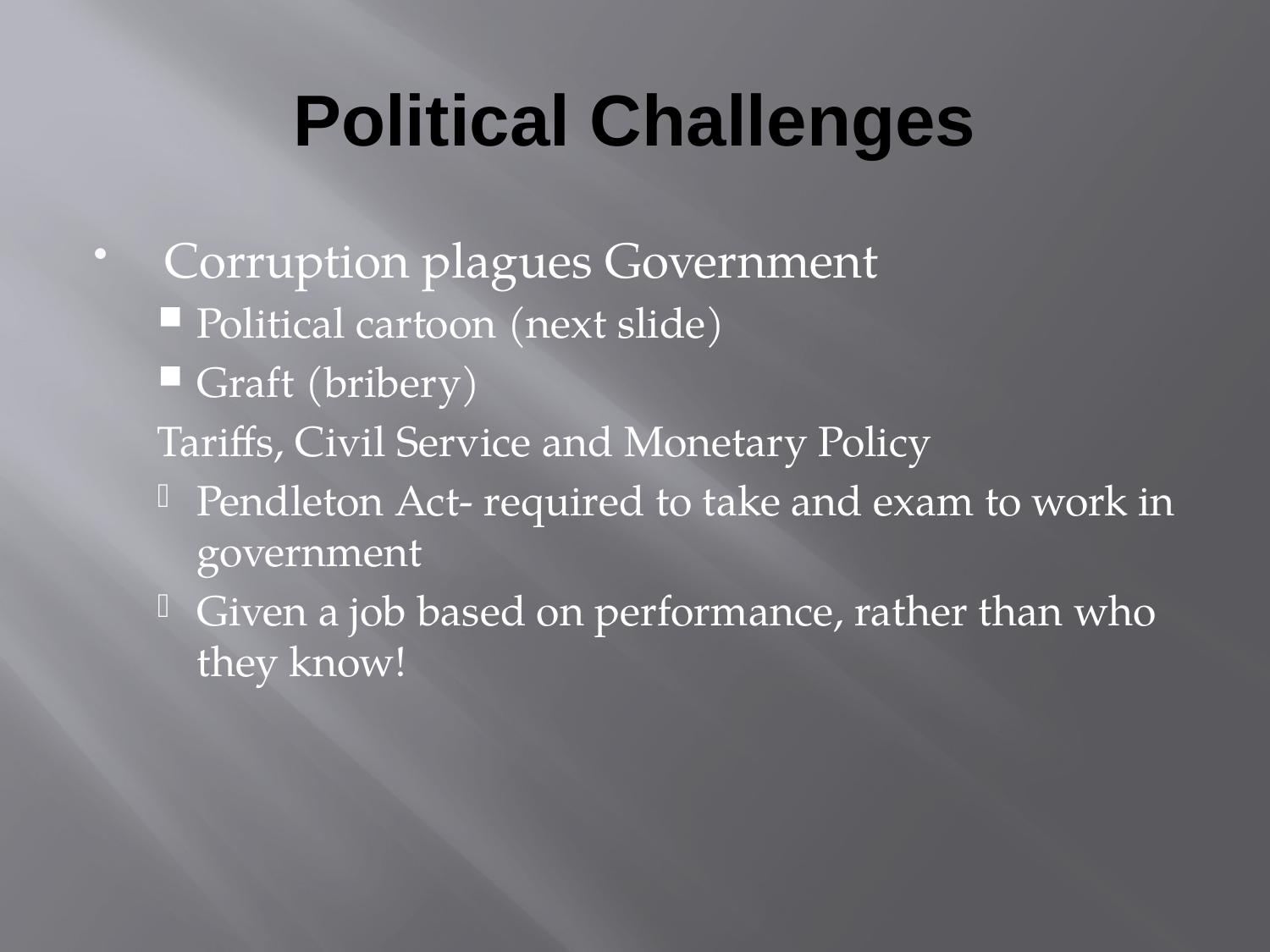

# Political Challenges
 Corruption plagues Government
Political cartoon (next slide)
Graft (bribery)
Tariffs, Civil Service and Monetary Policy
Pendleton Act- required to take and exam to work in government
Given a job based on performance, rather than who they know!